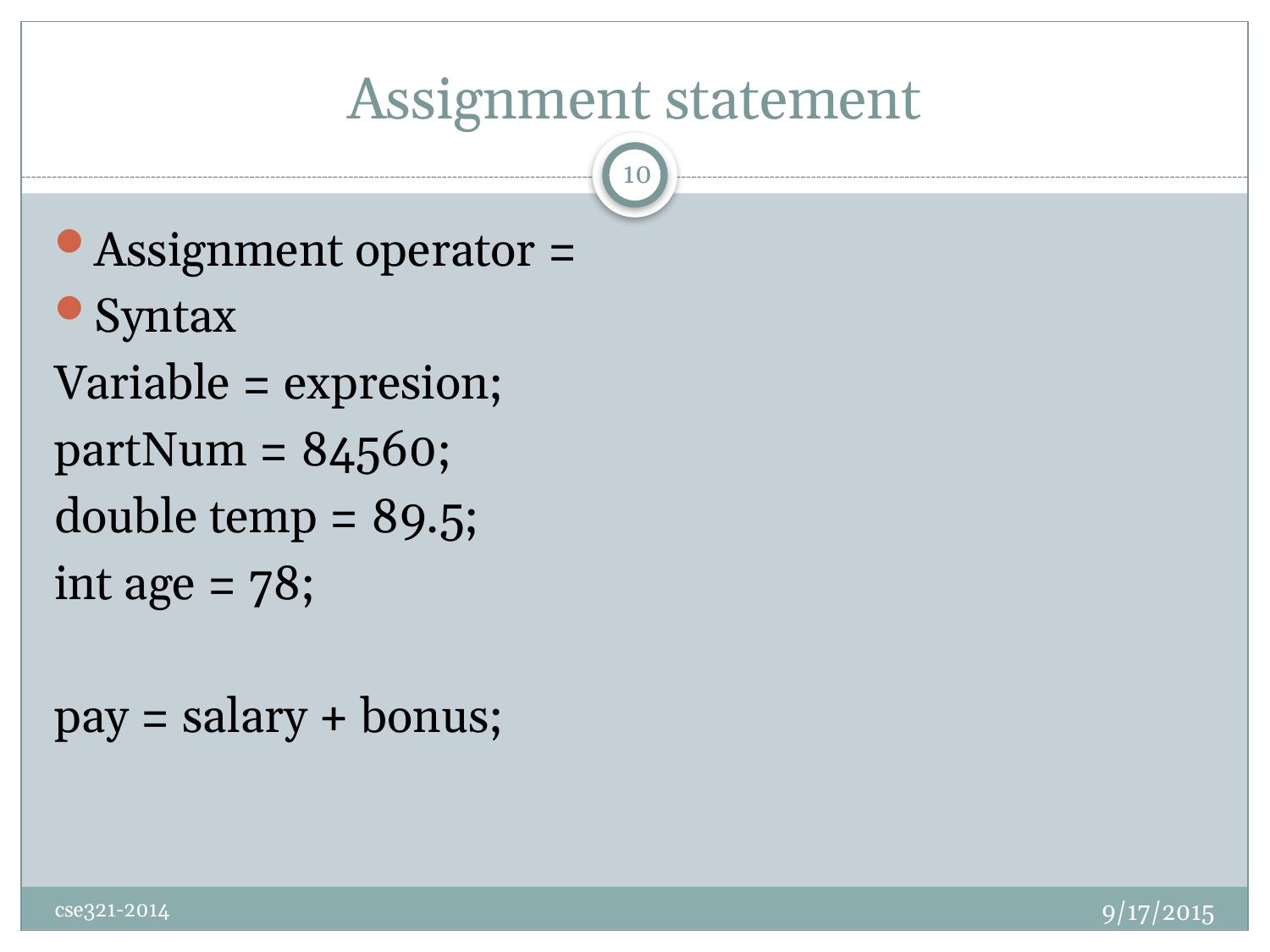

# Assignment statement
10
Assignment operator =
Syntax
Variable = expresion;
partNum = 84560;
double temp = 89.5;
int age = 78;

pay = salary + bonus;
9/17/2015
cse321-2014